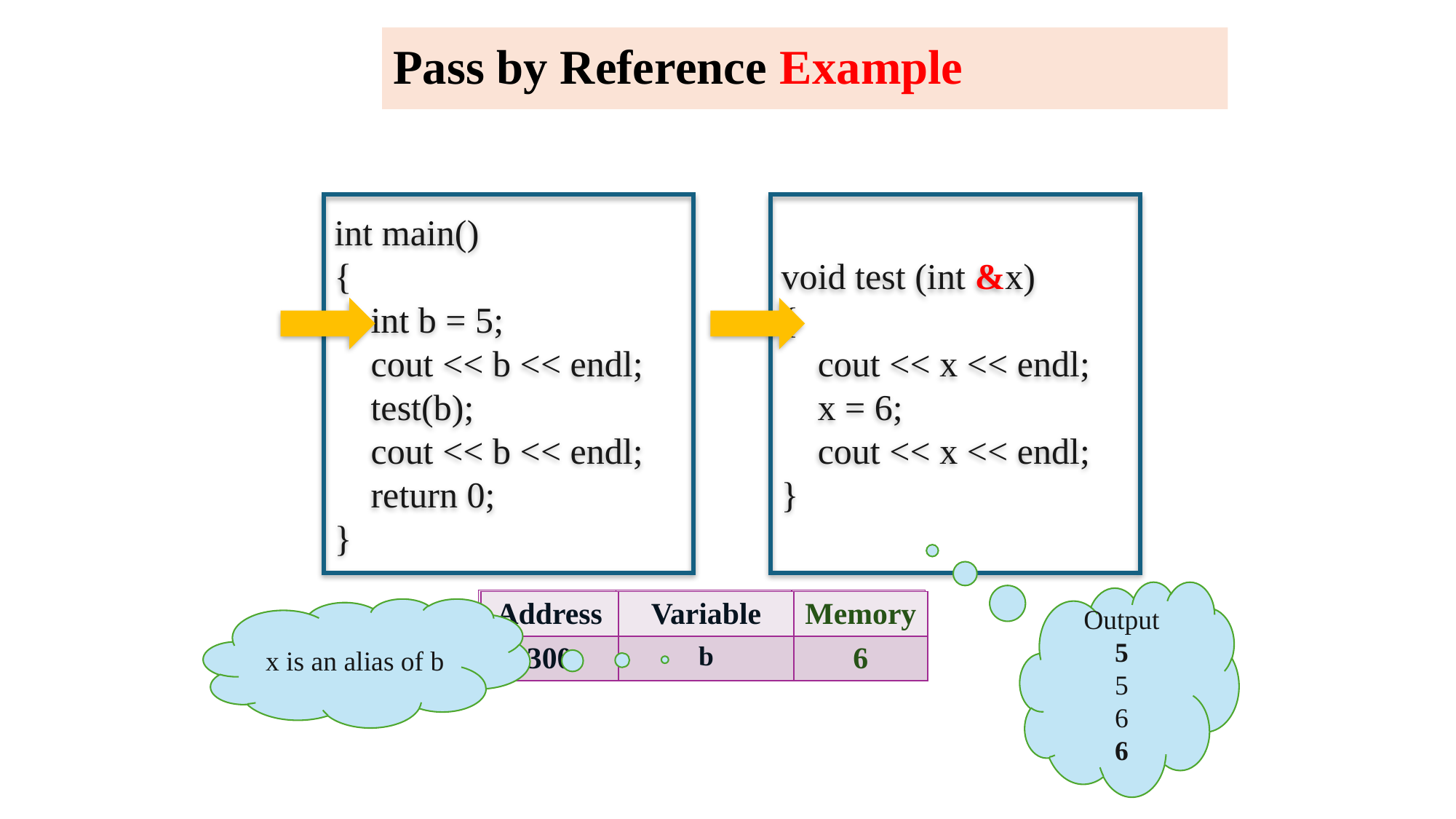

# Pass by Reference Example
int main()
{
    int b = 5;
    cout << b << endl;
    test(b);
    cout << b << endl;
    return 0;
}
void test (int &x)
{
    cout << x << endl;
    x = 6;
    cout << x << endl;
}

Output
5
5
6
6
| Address | Variable | Memory |
| --- | --- | --- |
| 300 | b | 5 |
| Address | Variable | Memory |
| --- | --- | --- |
| 300 | b | 6 |
x is an alias of b